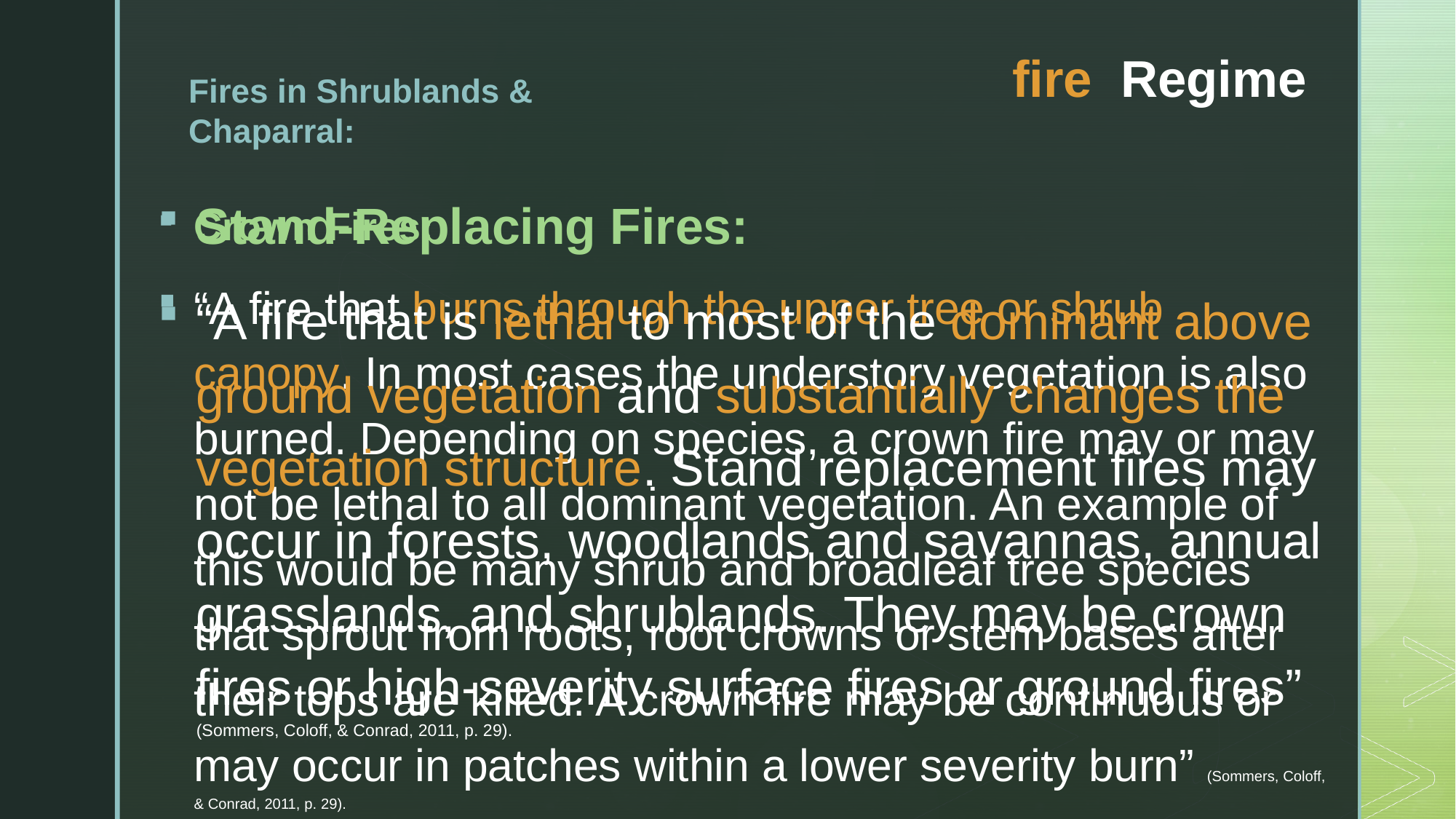

# fire  Regime
Fires in Shrublands & Chaparral:
Stand-Replacing Fires:
“A fire that is lethal to most of the dominant above ground vegetation and substantially changes the vegetation structure. Stand replacement fires may occur in forests, woodlands and savannas, annual grasslands, and shrublands. They may be crown fires or high-severity surface fires or ground fires” (Sommers, Coloff, & Conrad, 2011, p. 29).

Crown Fires:
“A fire that burns through the upper tree or shrub canopy. In most cases the understory vegetation is also burned. Depending on species, a crown fire may or may not be lethal to all dominant vegetation. An example of this would be many shrub and broadleaf tree species that sprout from roots, root crowns or stem bases after their tops are killed. A crown fire may be continuous or may occur in patches within a lower severity burn” (Sommers, Coloff, & Conrad, 2011, p. 29).